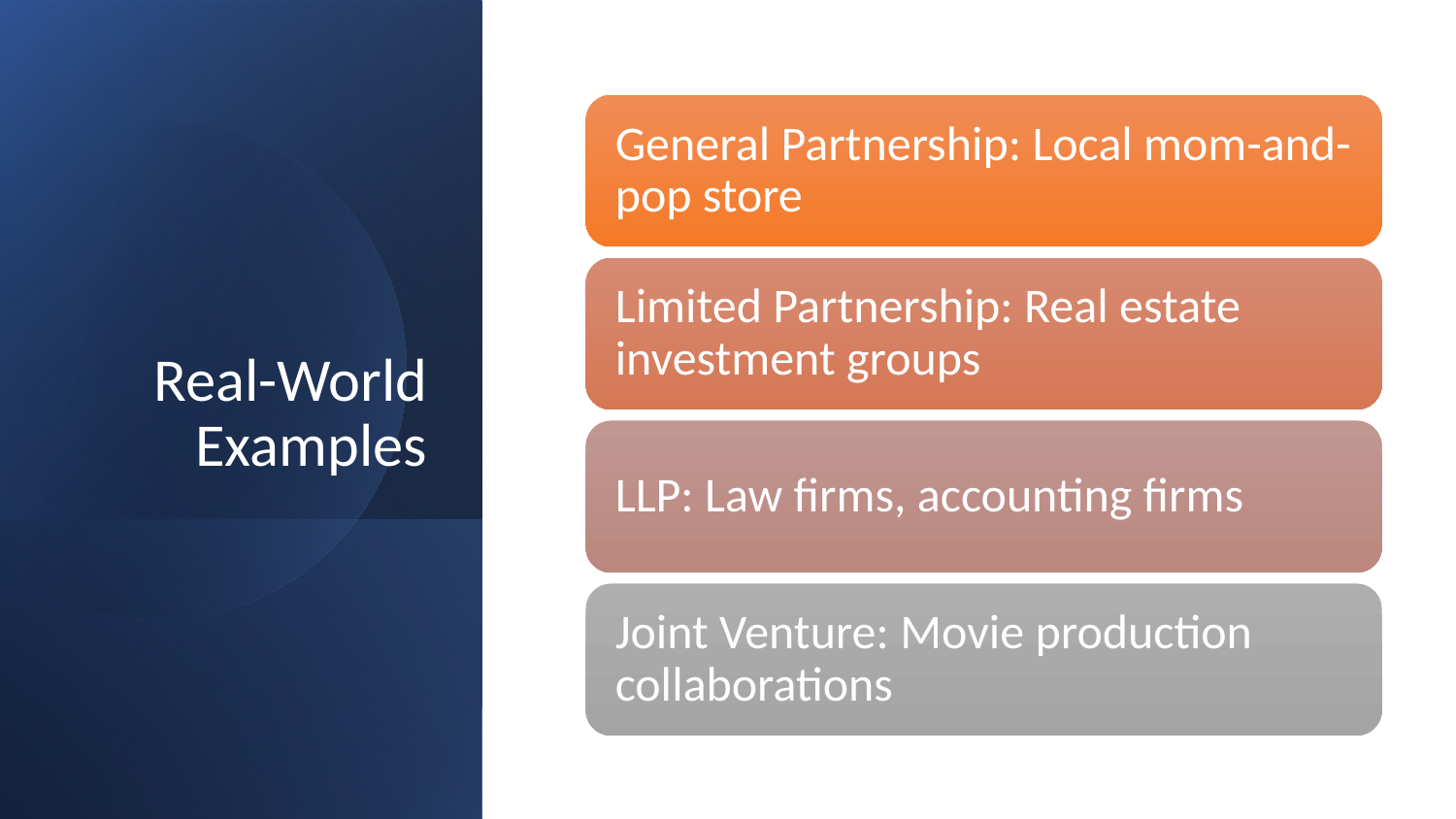

General Partnership: Local mom-and-pop store
Limited Partnership: Real estate investment groups
LLP: Law firms, accounting firms
Joint Venture: Movie production collaborations

Real-World Examples